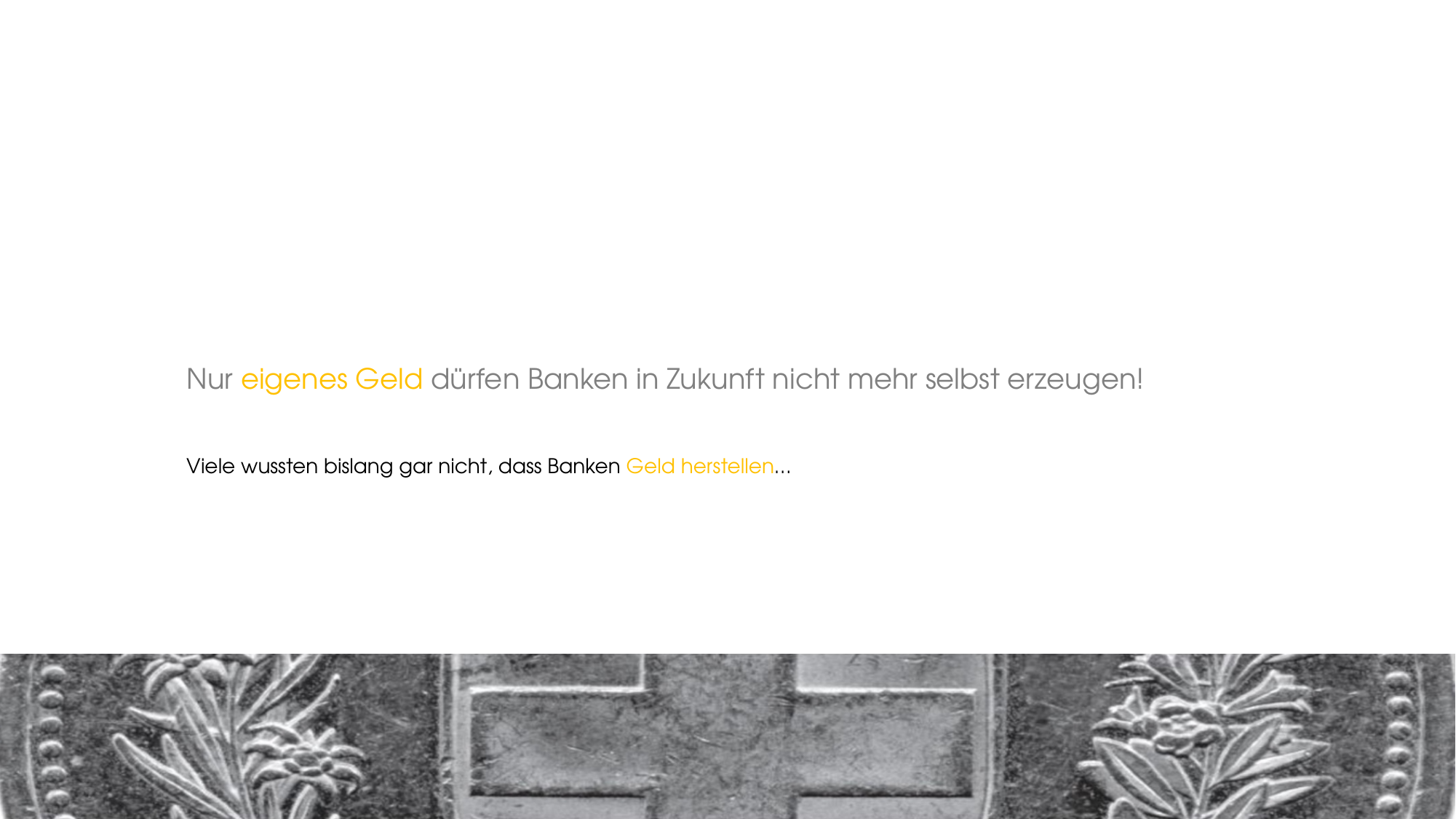

# Nur eigenes Geld dürfen Banken in Zukunft nicht mehr selbst erzeugen! Viele wussten bislang gar nicht, dass Banken Geld herstellen…